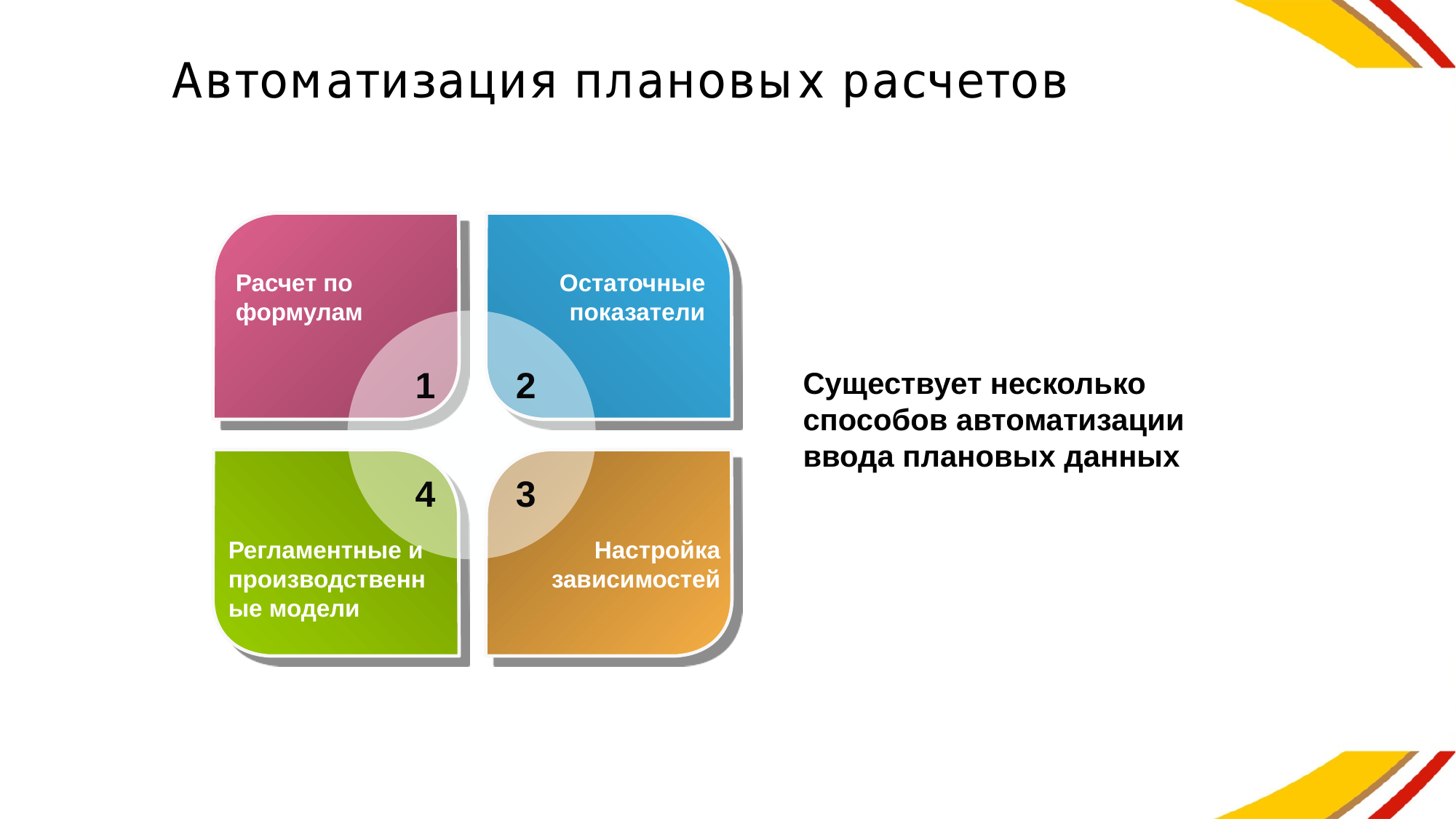

# Автоматизация плановых расчетов

Расчет по формулам
Остаточные показатели

1
2
Существует несколько способов автоматизации ввода плановых данных

4
3
Регламентные и производственные модели
Настройка зависимостей